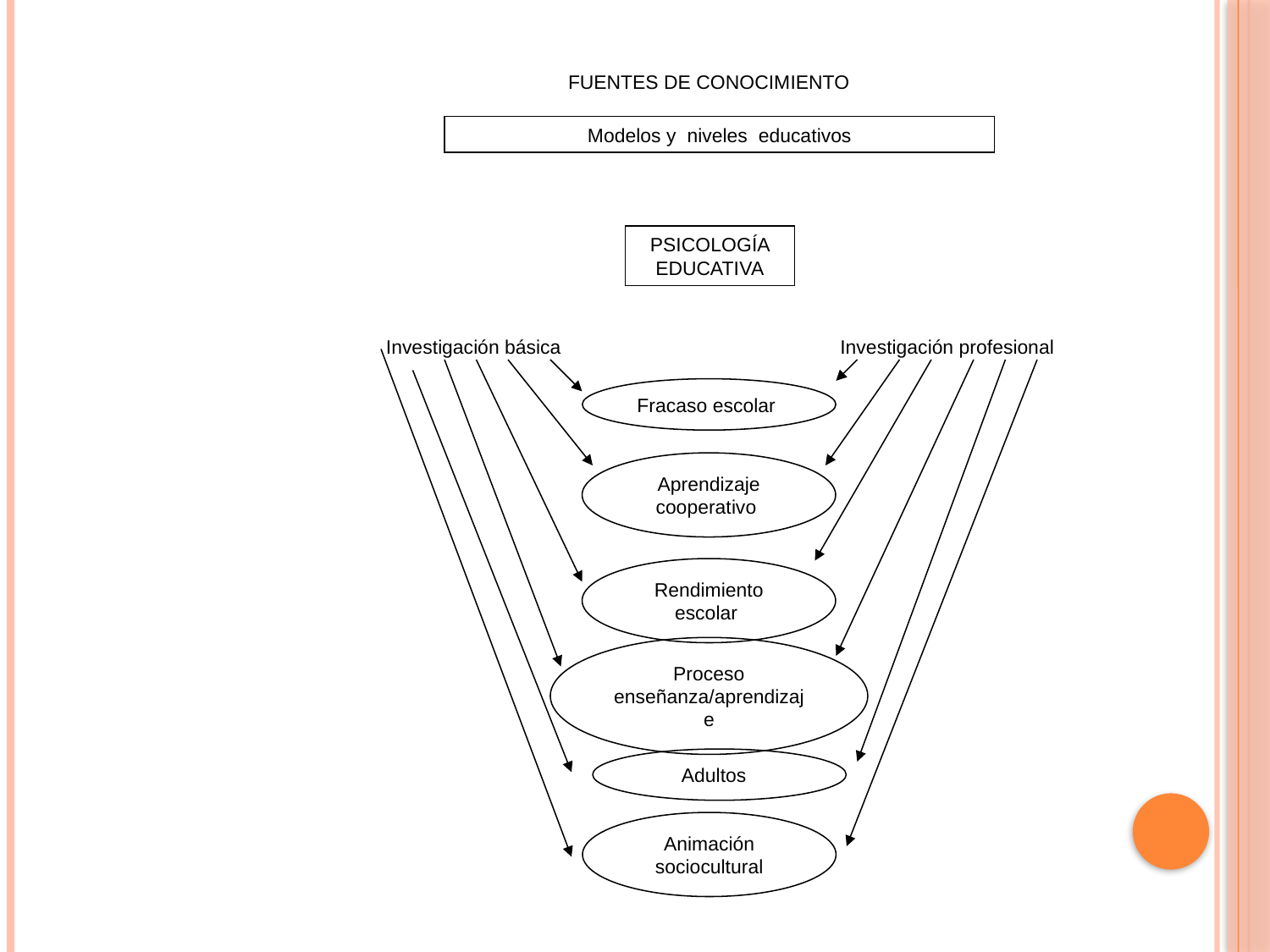

FUENTES DE CONOCIMIENTO
Modelos y  niveles  educativos
PSICOLOGÍA EDUCATIVA

Investigación básica
Investigación profesional

Fracaso escolar
Aprendizaje cooperativo
Rendimiento escolar
Proceso enseñanza/aprendizaje
Adultos
Animación sociocultural